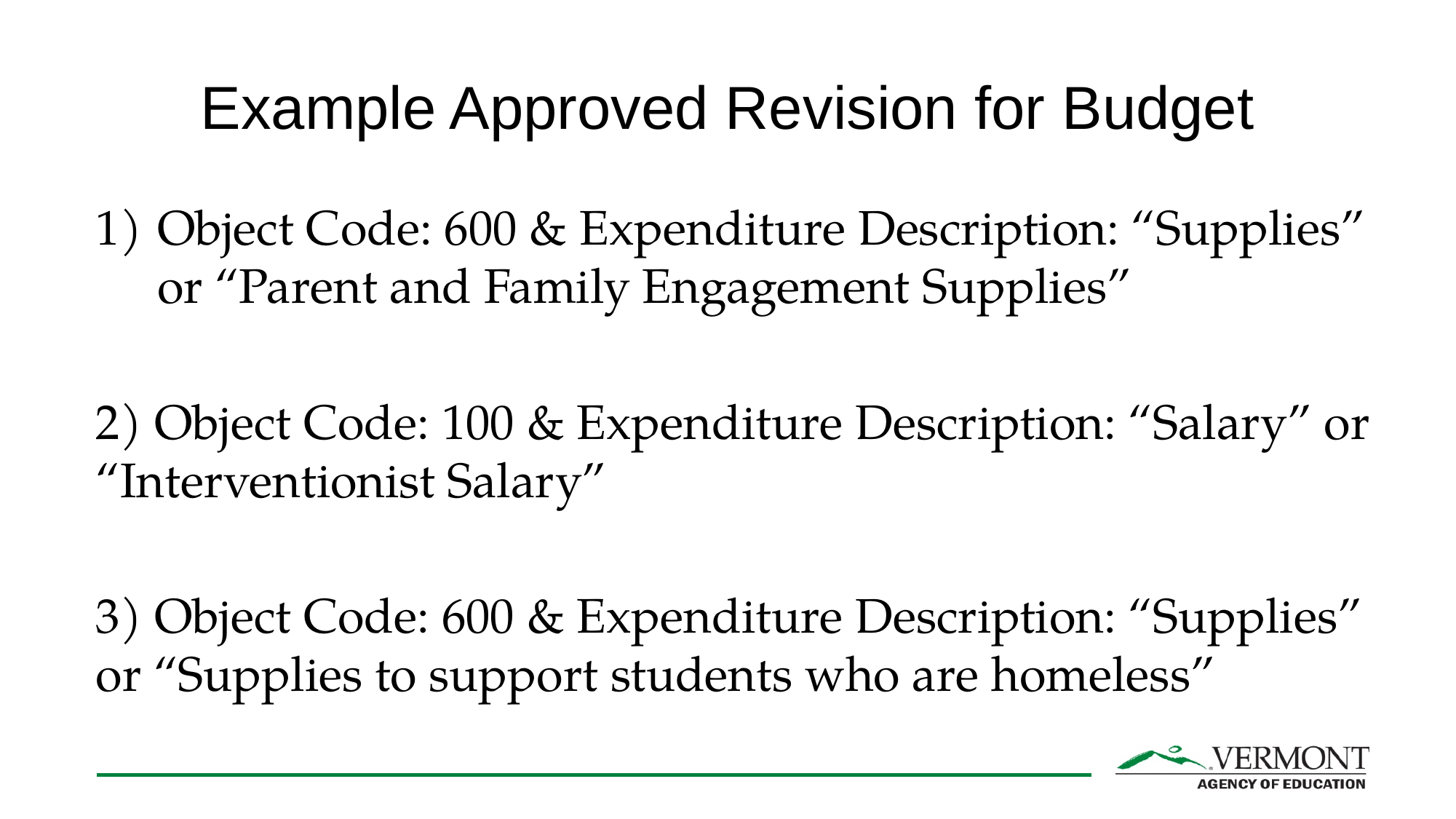

# Example Approved Revision for Budget
Object Code: 600 & Expenditure Description: “Supplies” or “Parent and Family Engagement Supplies”

2) Object Code: 100 & Expenditure Description: “Salary” or “Interventionist Salary”

3) Object Code: 600 & Expenditure Description: “Supplies” or “Supplies to support students who are homeless”